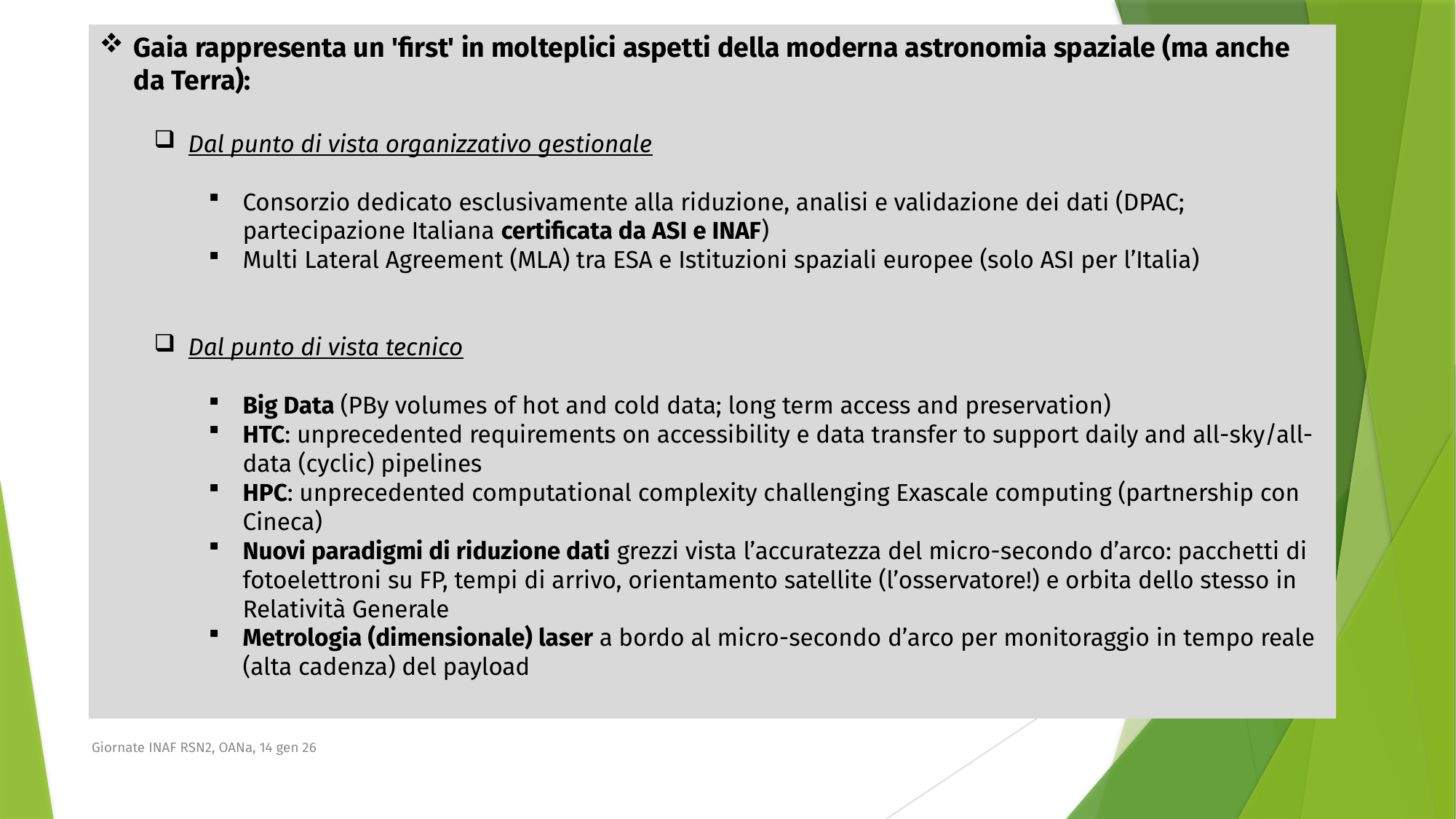

Gaia rappresenta un 'first' in molteplici aspetti della moderna astronomia spaziale (ma anche da Terra):

Dal punto di vista organizzativo gestionale

Consorzio dedicato esclusivamente alla riduzione, analisi e validazione dei dati (DPAC; partecipazione Italiana certificata da ASI e INAF)
Multi Lateral Agreement (MLA) tra ESA e Istituzioni spaziali europee (solo ASI per l’Italia)

Dal punto di vista tecnico

Big Data (PBy volumes of hot and cold data; long term access and preservation)
HTC: unprecedented requirements on accessibility e data transfer to support daily and all-sky/all-data (cyclic) pipelines
HPC: unprecedented computational complexity challenging Exascale computing (partnership con Cineca)
Nuovi paradigmi di riduzione dati grezzi vista l’accuratezza del micro-secondo d’arco: pacchetti di fotoelettroni su FP, tempi di arrivo, orientamento satellite (l’osservatore!) e orbita dello stesso in Relatività Generale
Metrologia (dimensionale) laser a bordo al micro-secondo d’arco per monitoraggio in tempo reale (alta cadenza) del payload

Giornate INAF RSN2, OANa, 14 gen 26